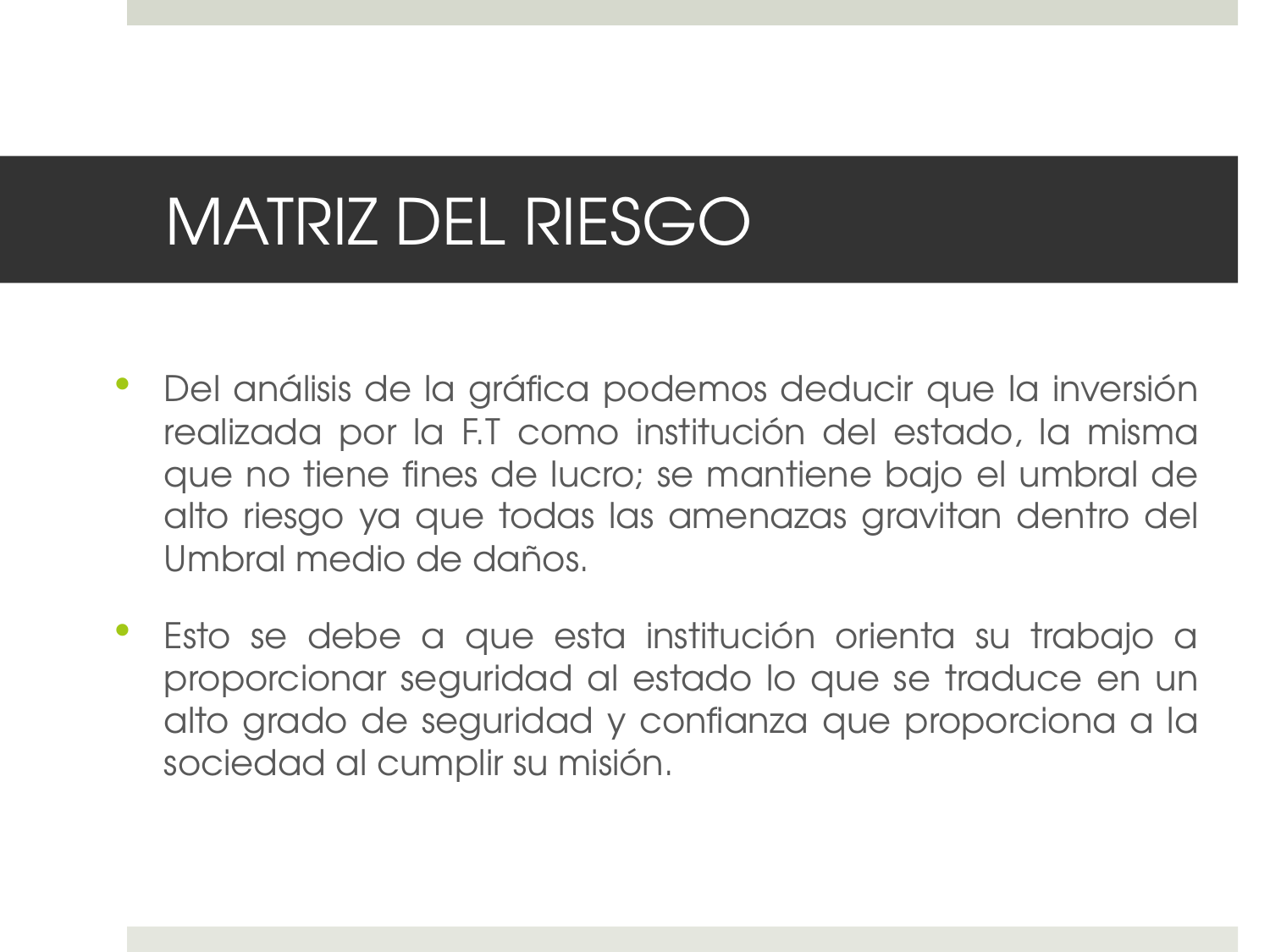

# MATRIZ DEL RIESGO
Del análisis de la gráfica podemos deducir que la inversión realizada por la F.T como institución del estado, la misma que no tiene fines de lucro; se mantiene bajo el umbral de alto riesgo ya que todas las amenazas gravitan dentro del Umbral medio de daños.
Esto se debe a que esta institución orienta su trabajo a proporcionar seguridad al estado lo que se traduce en un alto grado de seguridad y confianza que proporciona a la sociedad al cumplir su misión.